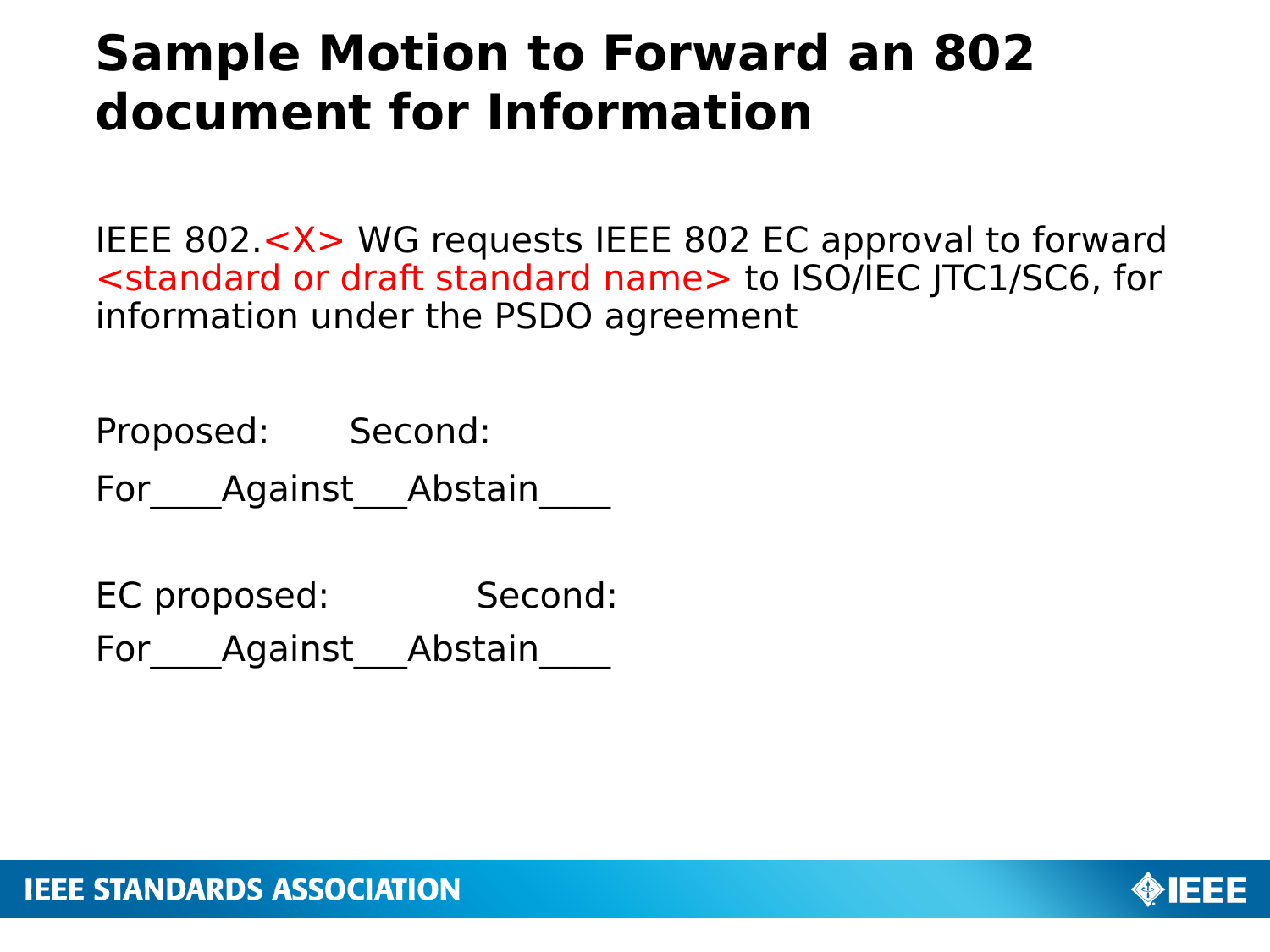

# Sample Motion to Forward an 802 document for Information
IEEE 802.<X> WG requests IEEE 802 EC approval to forward <standard or draft standard name> to ISO/IEC JTC1/SC6, for information under the PSDO agreement

Proposed: 	Second:
For____Against___Abstain____

EC proposed:  	Second:
For____Against___Abstain____